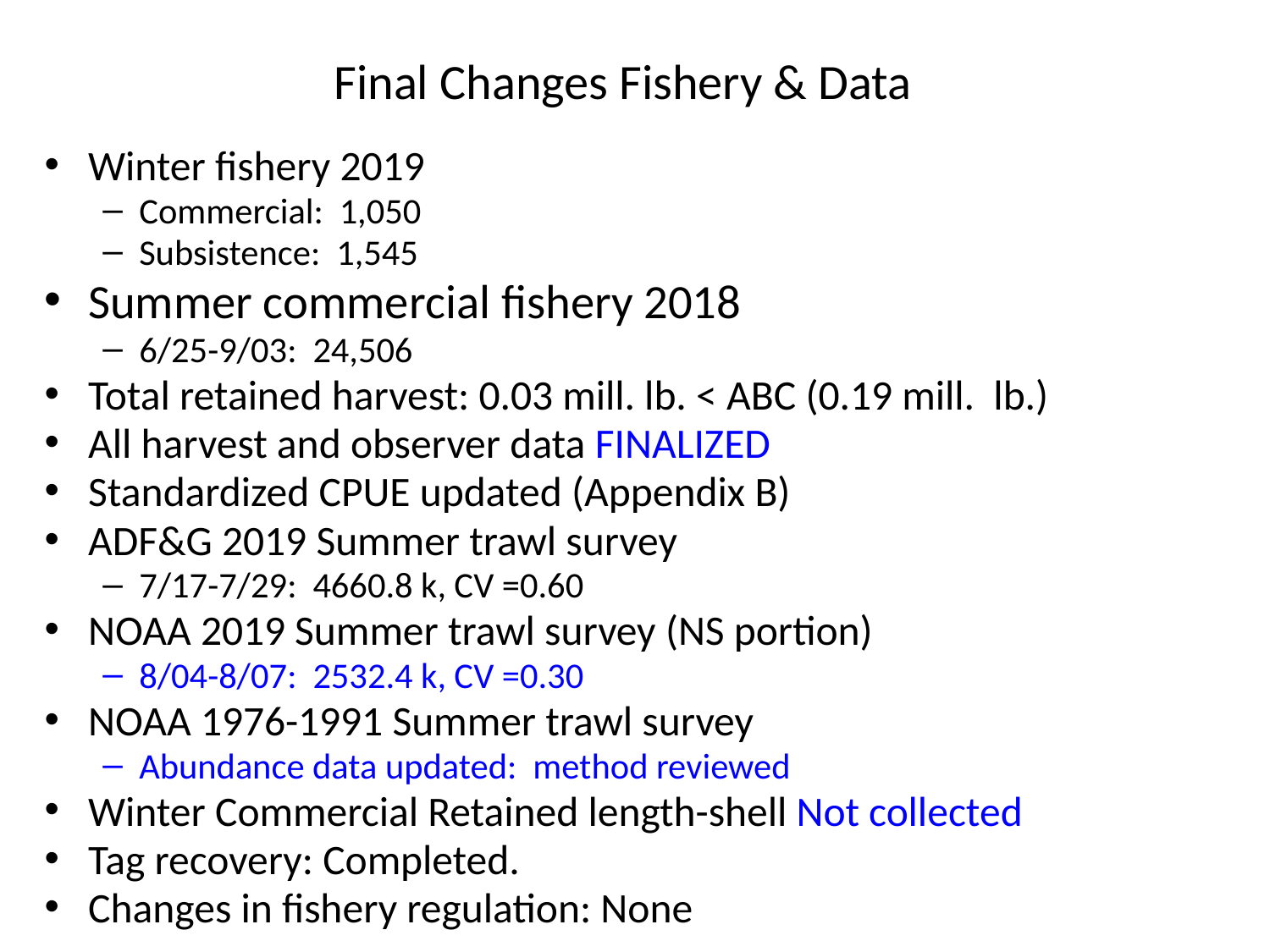

# Final Changes Fishery & Data
Winter fishery 2019
Commercial:  1,050
Subsistence:  1,545
Summer commercial fishery 2018
6/25-9/03:  24,506
Total retained harvest: 0.03 mill. lb. < ABC (0.19 mill.  lb.)
All harvest and observer data FINALIZED
Standardized CPUE updated (Appendix B)
ADF&G 2019 Summer trawl survey
7/17-7/29:  4660.8 k, CV =0.60
NOAA 2019 Summer trawl survey (NS portion)
8/04-8/07:  2532.4 k, CV =0.30
NOAA 1976-1991 Summer trawl survey
Abundance data updated:  method reviewed
Winter Commercial Retained length-shell Not collected
Tag recovery: Completed.
Changes in fishery regulation: None